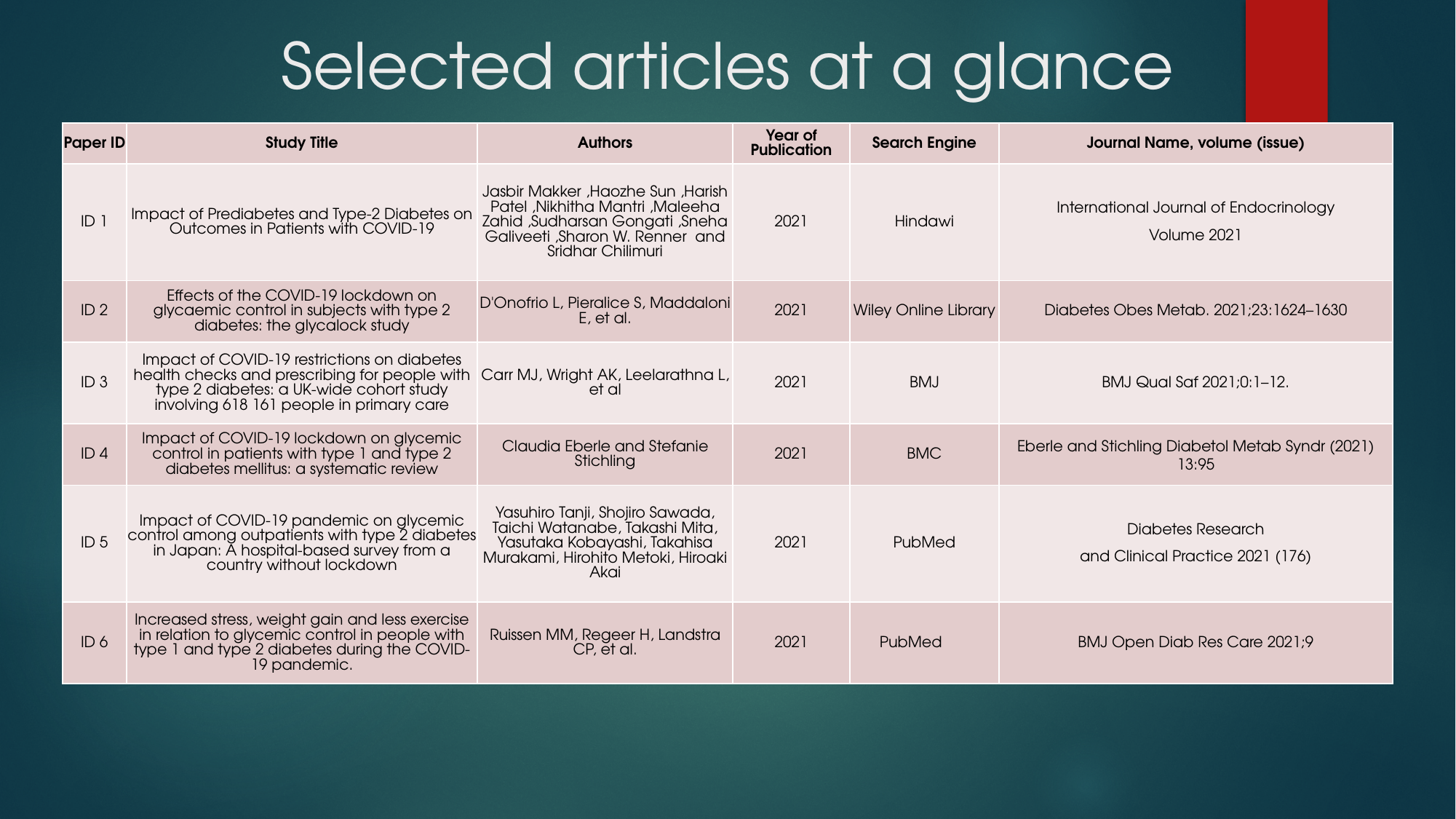

# Selected articles at a glance
| Paper ID | Study Title | Authors | Year of Publication | Search Engine | Journal Name, volume (issue) |
| --- | --- | --- | --- | --- | --- |
| ID 1 | Impact of Prediabetes and Type-2 Diabetes on Outcomes in Patients with COVID-19 | Jasbir Makker ,Haozhe Sun ,Harish Patel ,Nikhitha Mantri ,Maleeha Zahid ,Sudharsan Gongati ,Sneha Galiveeti ,Sharon W. Renner and Sridhar Chilimuri | 2021 | Hindawi | International Journal of Endocrinology Volume 2021 |
| ID 2 | Effects of the COVID-19 lockdown on glycaemic control in subjects with type 2 diabetes: the glycalock study | D'Onofrio L, Pieralice S, Maddaloni E, et al. | 2021 | Wiley Online Library | Diabetes Obes Metab. 2021;23:1624–1630 |
| ID 3 | Impact of COVID-19 restrictions on diabetes health checks and prescribing for people with type 2 diabetes: a UK-wide cohort study involving 618 161 people in primary care | Carr MJ, Wright AK, Leelarathna L, et al | 2021 | BMJ | BMJ Qual Saf 2021;0:1–12. |
| ID 4 | Impact of COVID‑19 lockdown on glycemic control in patients with type 1 and type 2 diabetes mellitus: a systematic review | Claudia Eberle and Stefanie Stichling | 2021 | BMC | Eberle and Stichling ﻿Diabetol Metab Syndr (2021) 13:95 |
| ID 5 | Impact of COVID-19 pandemic on glycemic control among outpatients with type 2 diabetes in Japan: A hospital-based survey from a country without lockdown | Yasuhiro Tanji, Shojiro Sawada, Taichi Watanabe, Takashi Mita, Yasutaka Kobayashi, Takahisa Murakami, Hirohito Metoki, Hiroaki Akai | 2021 | PubMed | Diabetes Research and Clinical Practice 2021 (176) |
| ID 6 | Increased stress, weight gain and less exercise in relation to glycemic control in people with type 1 and type 2 diabetes during the COVID-19 pandemic. | Ruissen MM, Regeer H, Landstra CP, et al. | 2021 | PubMed | BMJ Open Diab Res Care 2021;9 |